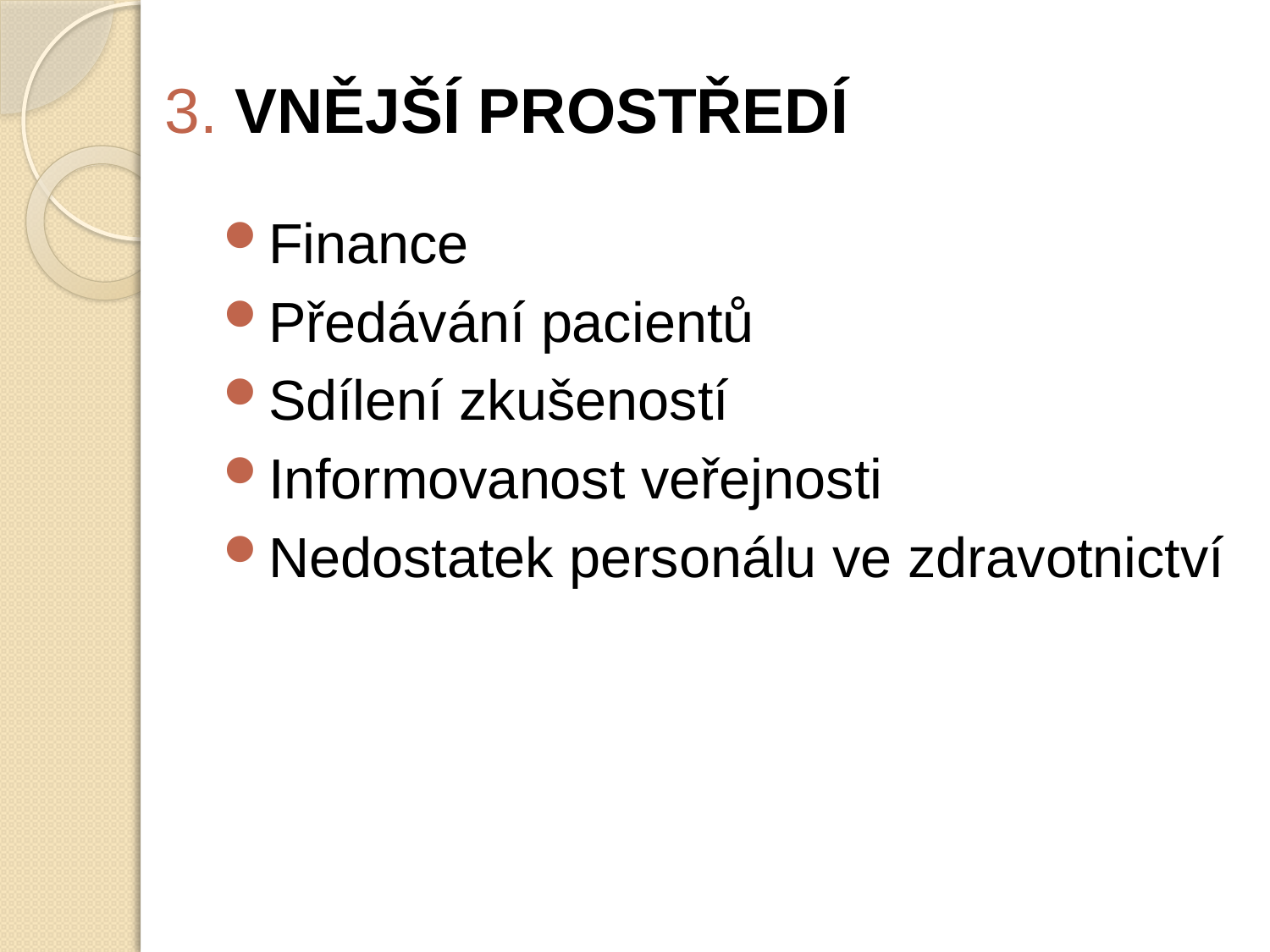

3. VNĚJŠÍ PROSTŘEDÍ
Finance
Předávání pacientů
Sdílení zkušeností
Informovanost veřejnosti
Nedostatek personálu ve zdravotnictví